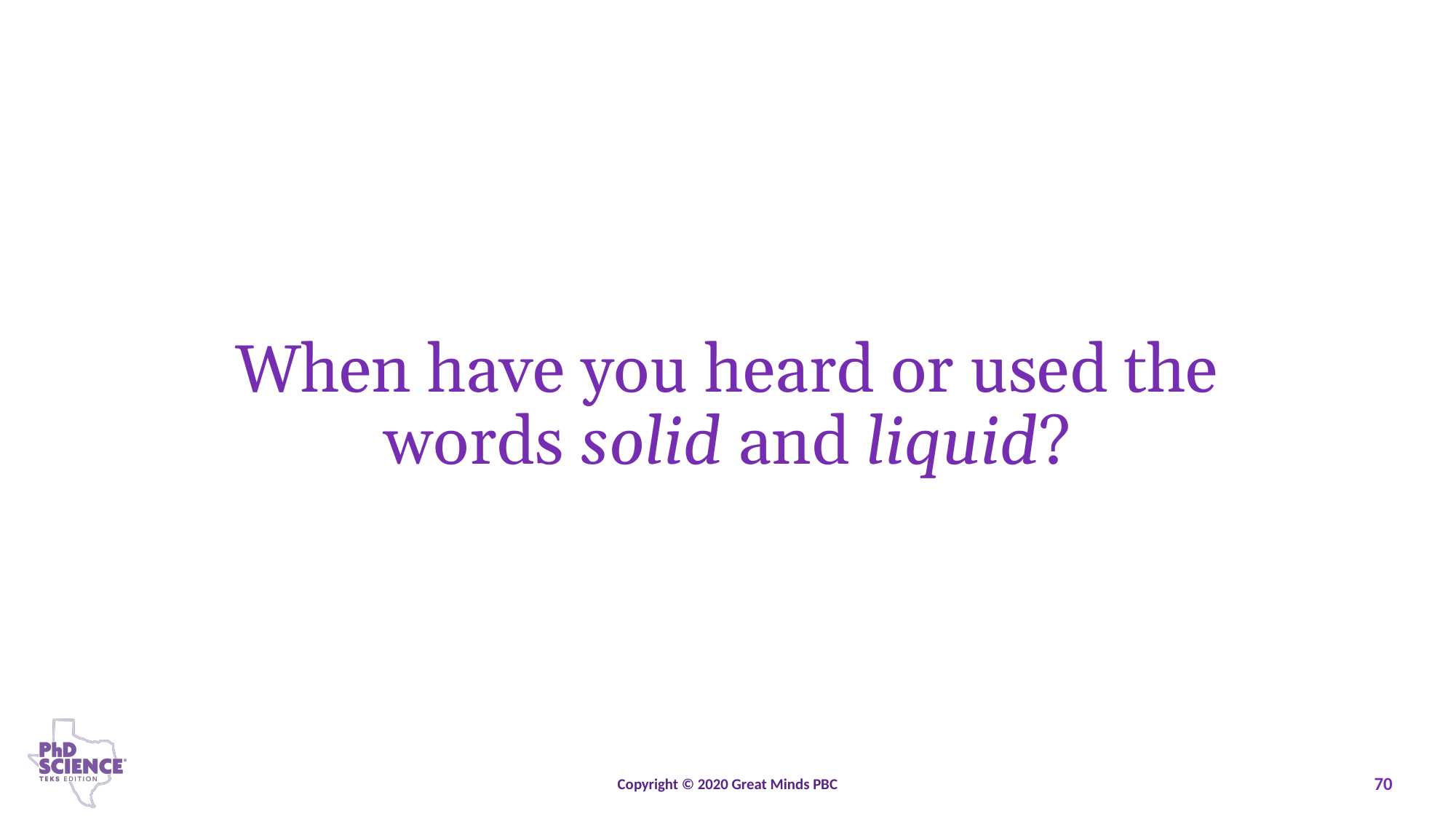

When have you heard or used the words solid and liquid?
Copyright © 2020 Great Minds PBC
70